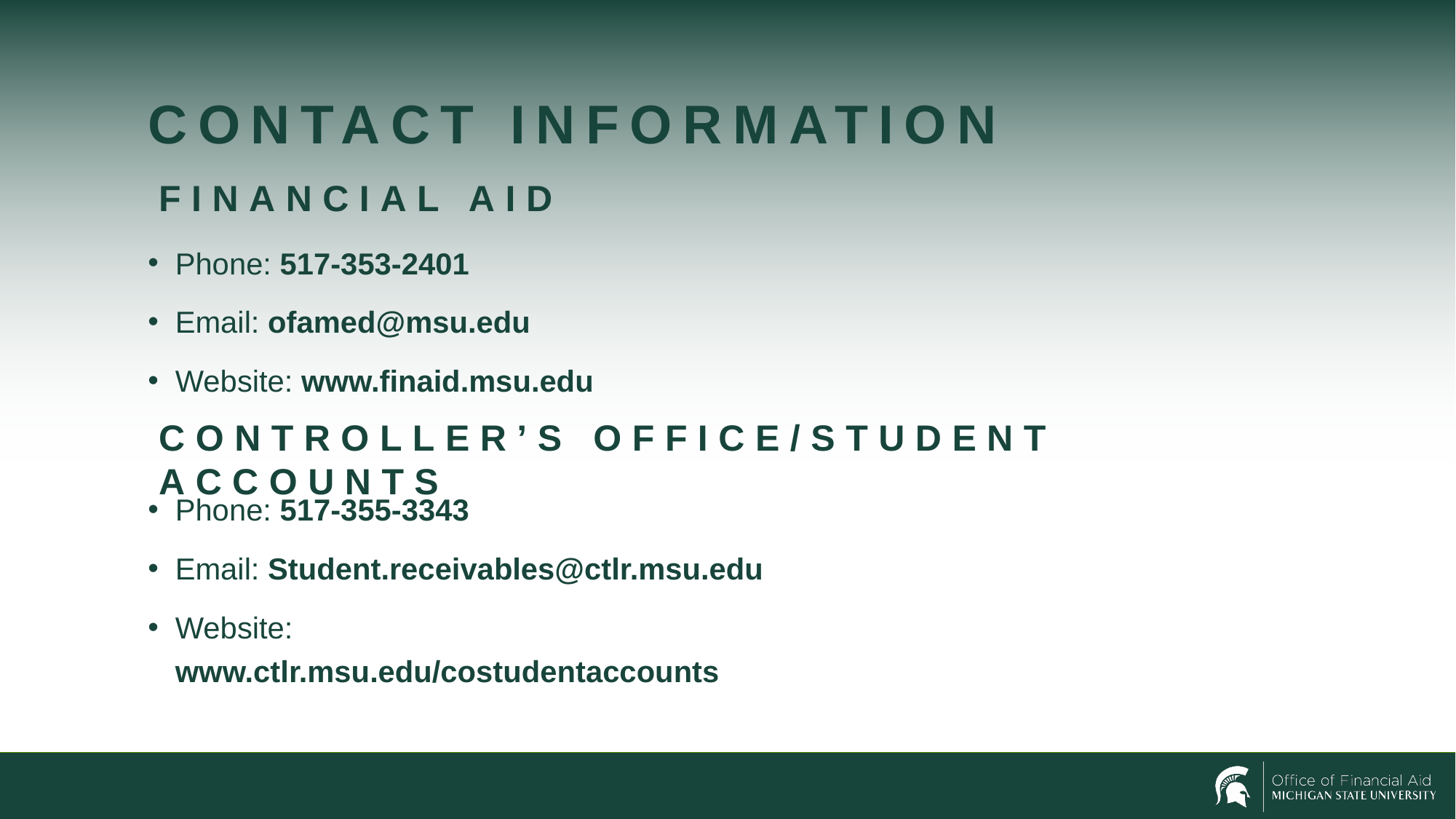

# contact Information
Financial Aid
Phone: 517-353-2401
Email: ofamed@msu.edu
Website: www.finaid.msu.edu

Controller’s office/student Accounts
Phone: 517-355-3343
Email: Student.receivables@ctlr.msu.edu
Website: www.ctlr.msu.edu/costudentaccounts